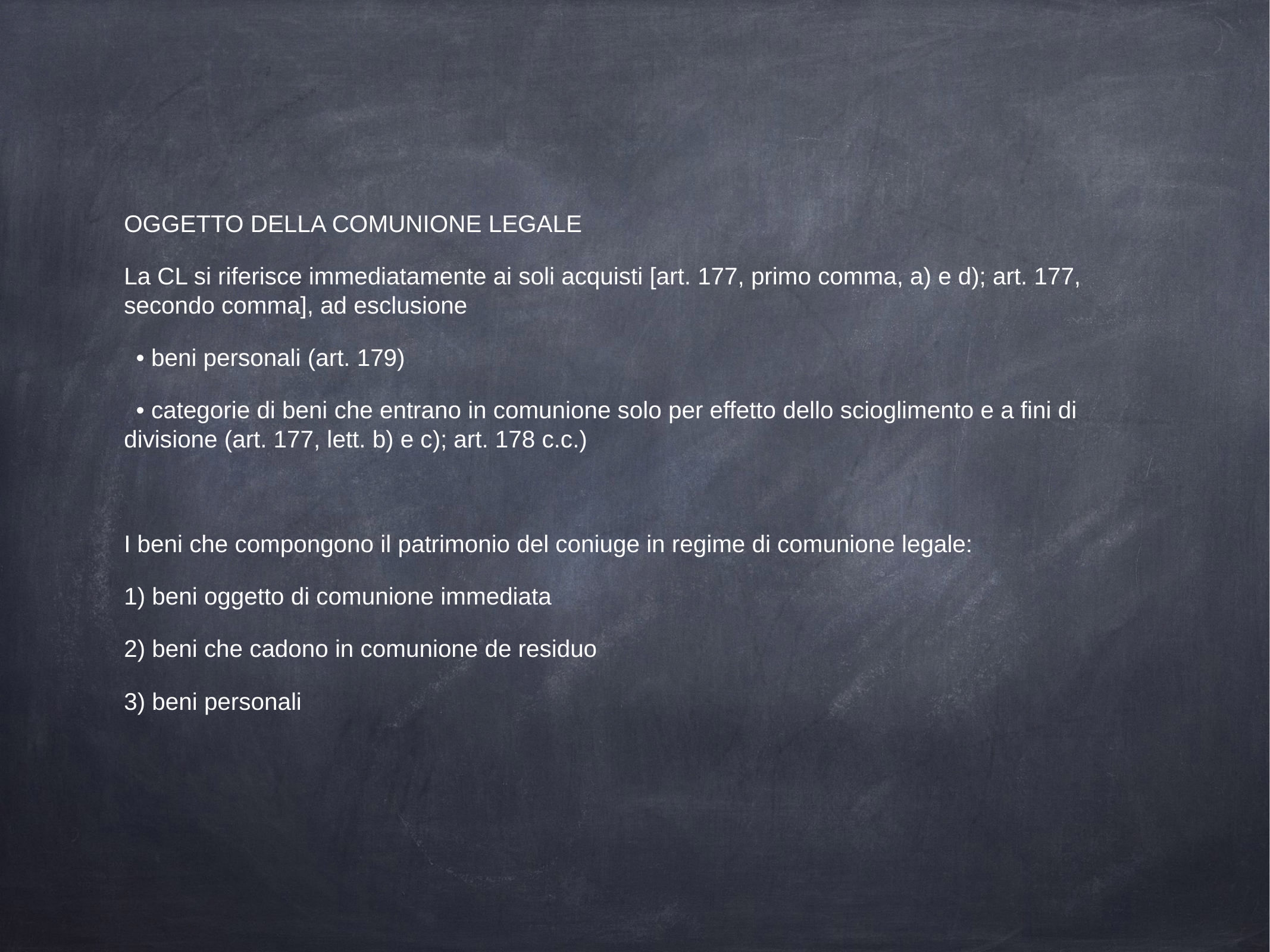

OGGETTO DELLA COMUNIONE LEGALE
La CL si riferisce immediatamente ai soli acquisti [art. 177, primo comma, a) e d); art. 177, secondo comma], ad esclusione
• beni personali (art. 179)
• categorie di beni che entrano in comunione solo per effetto dello scioglimento e a fini di divisione (art. 177, lett. b) e c); art. 178 c.c.)

I beni che compongono il patrimonio del coniuge in regime di comunione legale:
1) beni oggetto di comunione immediata
2) beni che cadono in comunione de residuo
3) beni personali